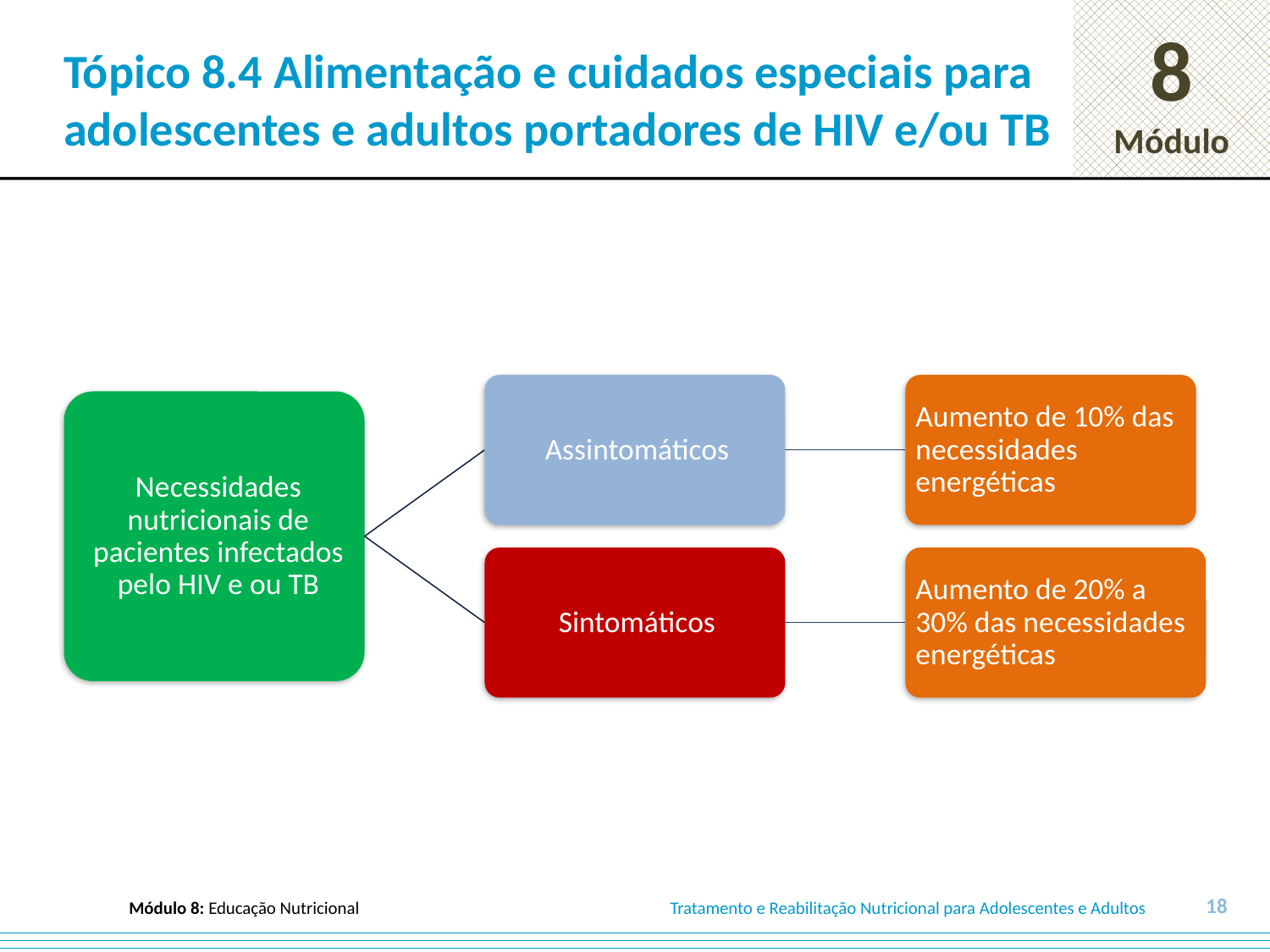

# Tópico 8.4 Alimentação e cuidados especiais para adolescentes e adultos portadores de HIV e/ou TB
Necessidades nutricionais de pacientes infectados pelo HIV e ou TB

Assintomáticos

Aumento de 10% das necessidades energéticas

Sintomáticos

Aumento de 20% a 30% das necessidades energéticas
18